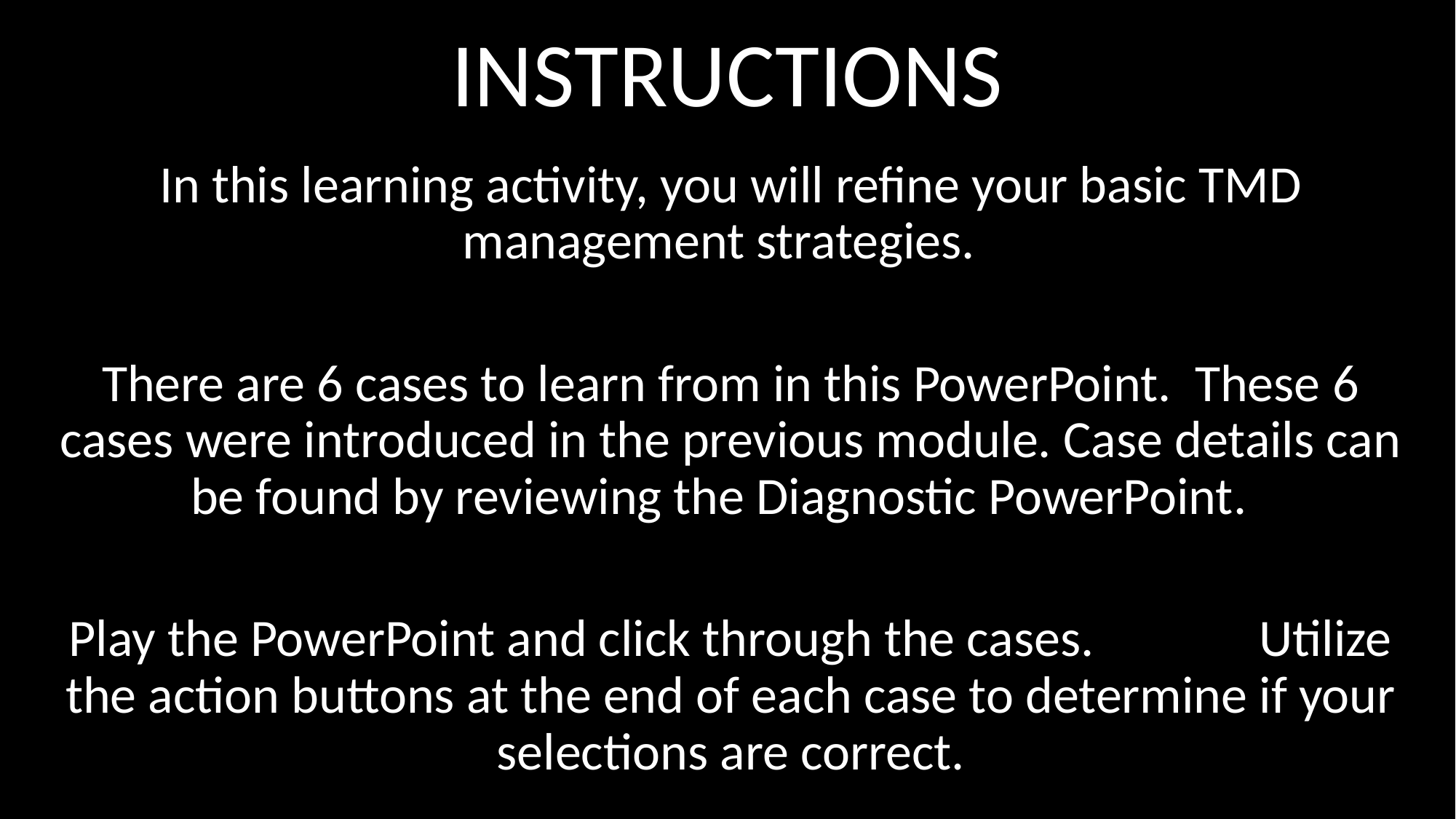

# INSTRUCTIONS
In this learning activity, you will refine your basic TMD management strategies.

There are 6 cases to learn from in this PowerPoint.  These 6 cases were introduced in the previous module. Case details can be found by reviewing the Diagnostic PowerPoint.

Play the PowerPoint and click through the cases.              Utilize the action buttons at the end of each case to determine if your selections are correct.